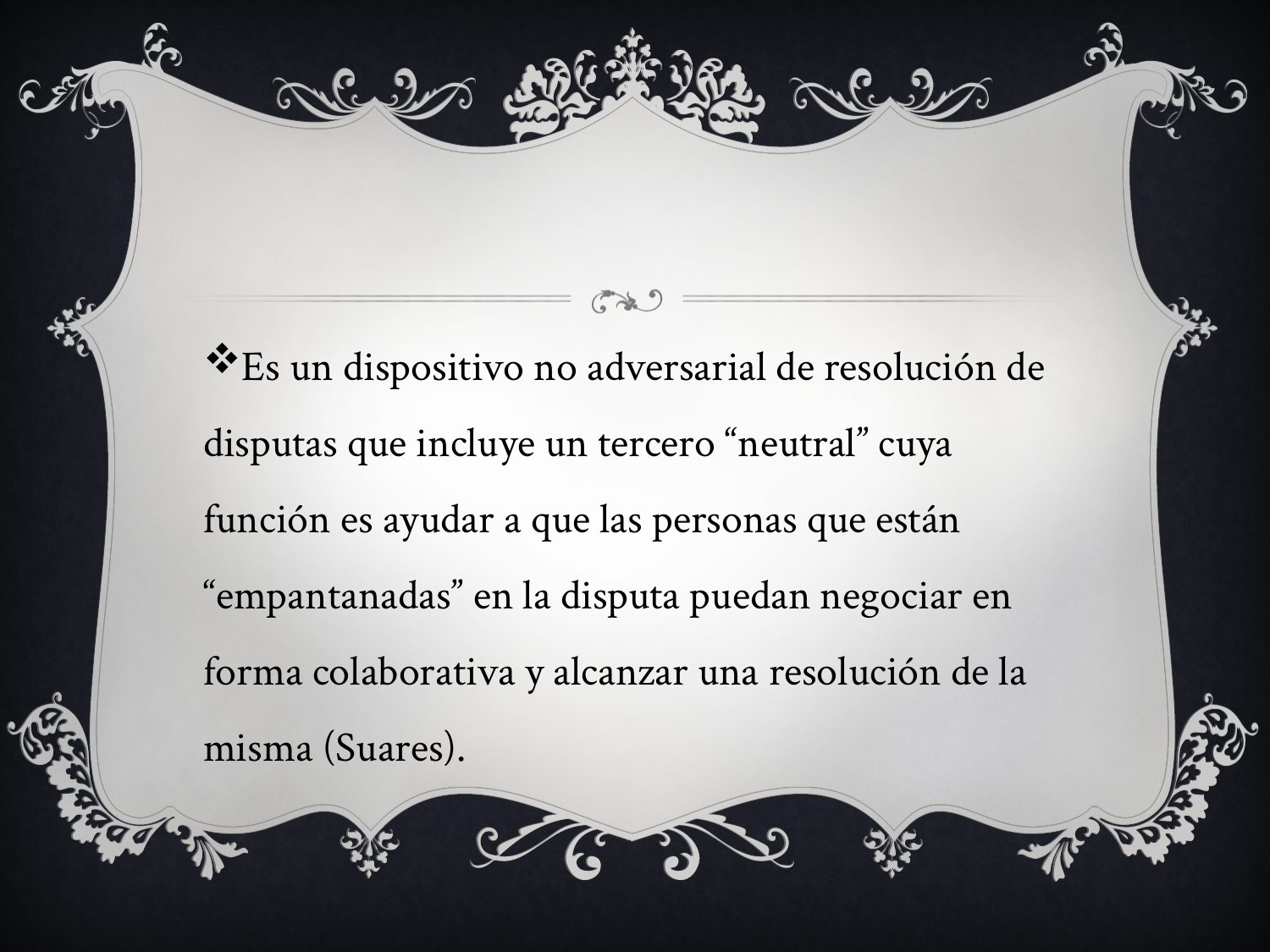

#
Es un dispositivo no adversarial de resolución de disputas que incluye un tercero “neutral” cuya función es ayudar a que las personas que están “empantanadas” en la disputa puedan negociar en forma colaborativa y alcanzar una resolución de la misma (Suares).